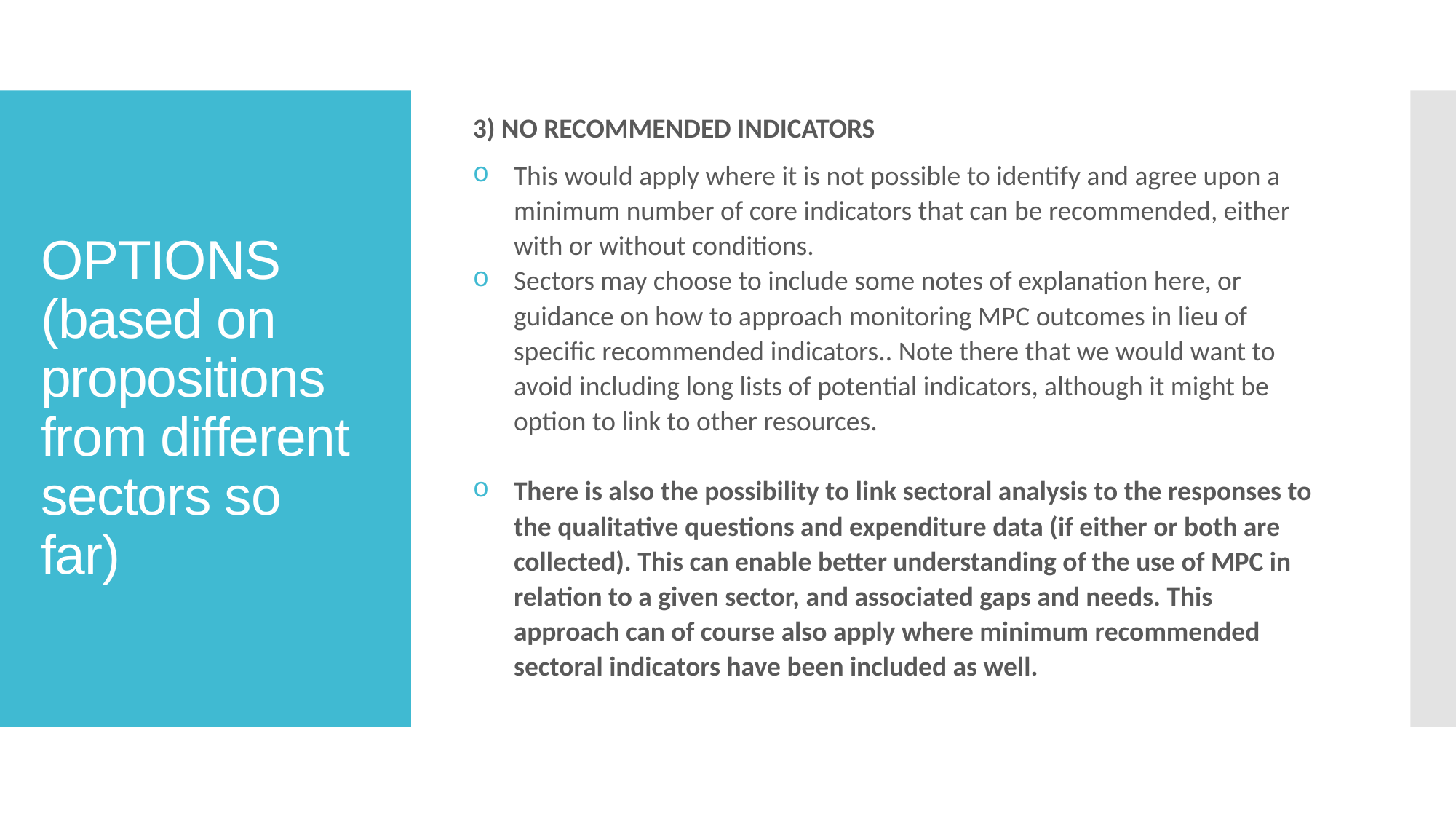

3) NO RECOMMENDED INDICATORS
This would apply where it is not possible to identify and agree upon a minimum number of core indicators that can be recommended, either with or without conditions.
Sectors may choose to include some notes of explanation here, or guidance on how to approach monitoring MPC outcomes in lieu of specific recommended indicators.. Note there that we would want to avoid including long lists of potential indicators, although it might be option to link to other resources.

There is also the possibility to link sectoral analysis to the responses to the qualitative questions and expenditure data (if either or both are collected). This can enable better understanding of the use of MPC in relation to a given sector, and associated gaps and needs. This approach can of course also apply where minimum recommended sectoral indicators have been included as well.

# OPTIONS (based on propositions from different sectors so far)